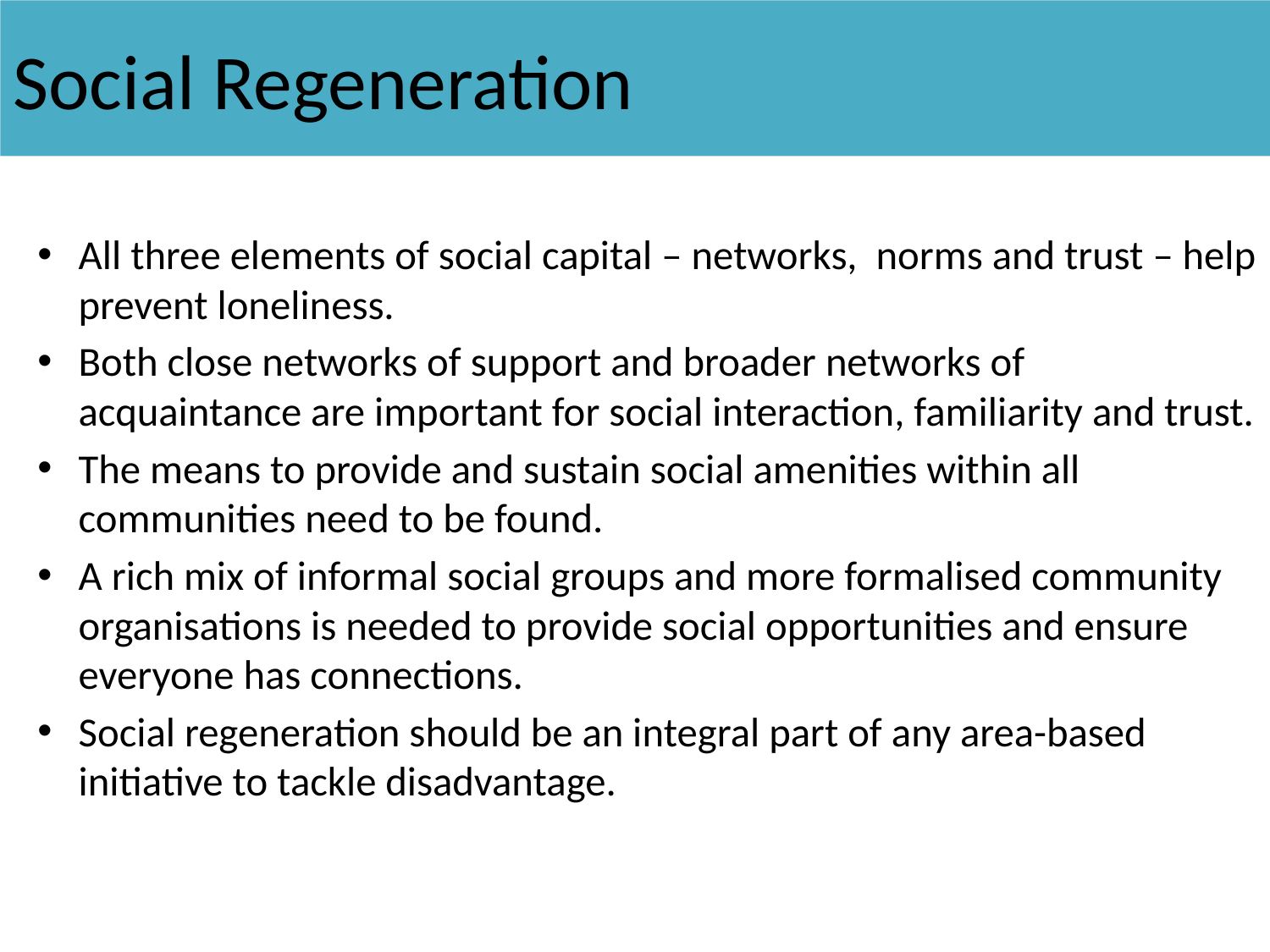

# Social Regeneration
All three elements of social capital – networks,  norms and trust – help prevent loneliness.
Both close networks of support and broader networks of acquaintance are important for social interaction, familiarity and trust.
The means to provide and sustain social amenities within all communities need to be found.
A rich mix of informal social groups and more formalised community organisations is needed to provide social opportunities and ensure everyone has connections.
Social regeneration should be an integral part of any area-based initiative to tackle disadvantage.